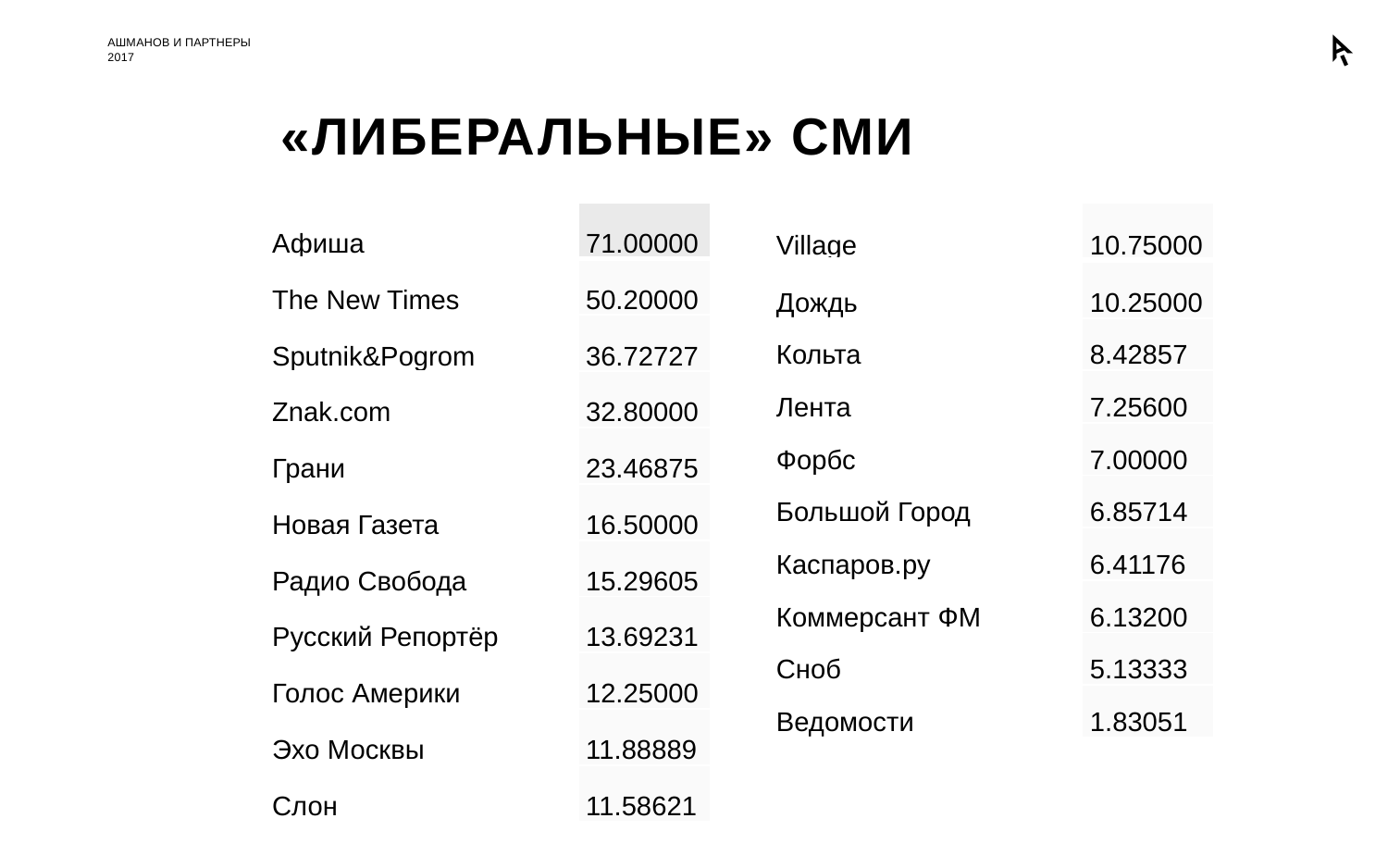

17.04.2017
35
# «Либеральные» СМИ
| Афиша | 71.00000 |
| --- | --- |
| The New Times | 50.20000 |
| Sputnik&Pogrom | 36.72727 |
| Znak.com | 32.80000 |
| Грани | 23.46875 |
| Новая Газета | 16.50000 |
| Радио Свобода | 15.29605 |
| Русский Репортёр | 13.69231 |
| Голос Америки | 12.25000 |
| Эхо Москвы | 11.88889 |
| Слон | 11.58621 |
| Village | 10.75000 |
| --- | --- |
| Дождь | 10.25000 |
| Кольта | 8.42857 |
| Лента | 7.25600 |
| Форбс | 7.00000 |
| Большой Город | 6.85714 |
| Каспаров.ру | 6.41176 |
| Коммерсант ФМ | 6.13200 |
| Сноб | 5.13333 |
| Ведомости | 1.83051 |